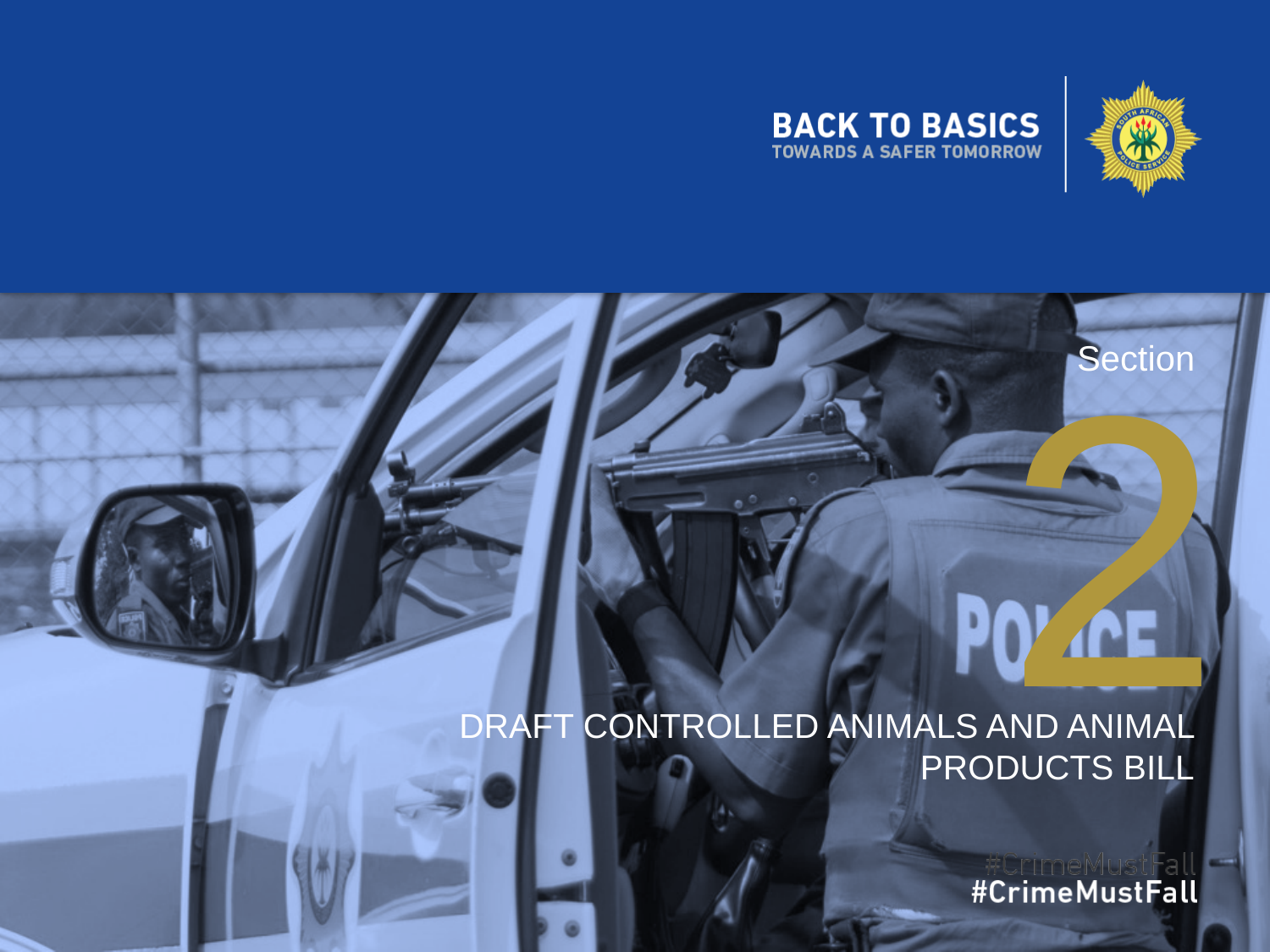

2
# Section
DRAFT CONTROLLED ANIMALS AND ANIMAL PRODUCTS BILL